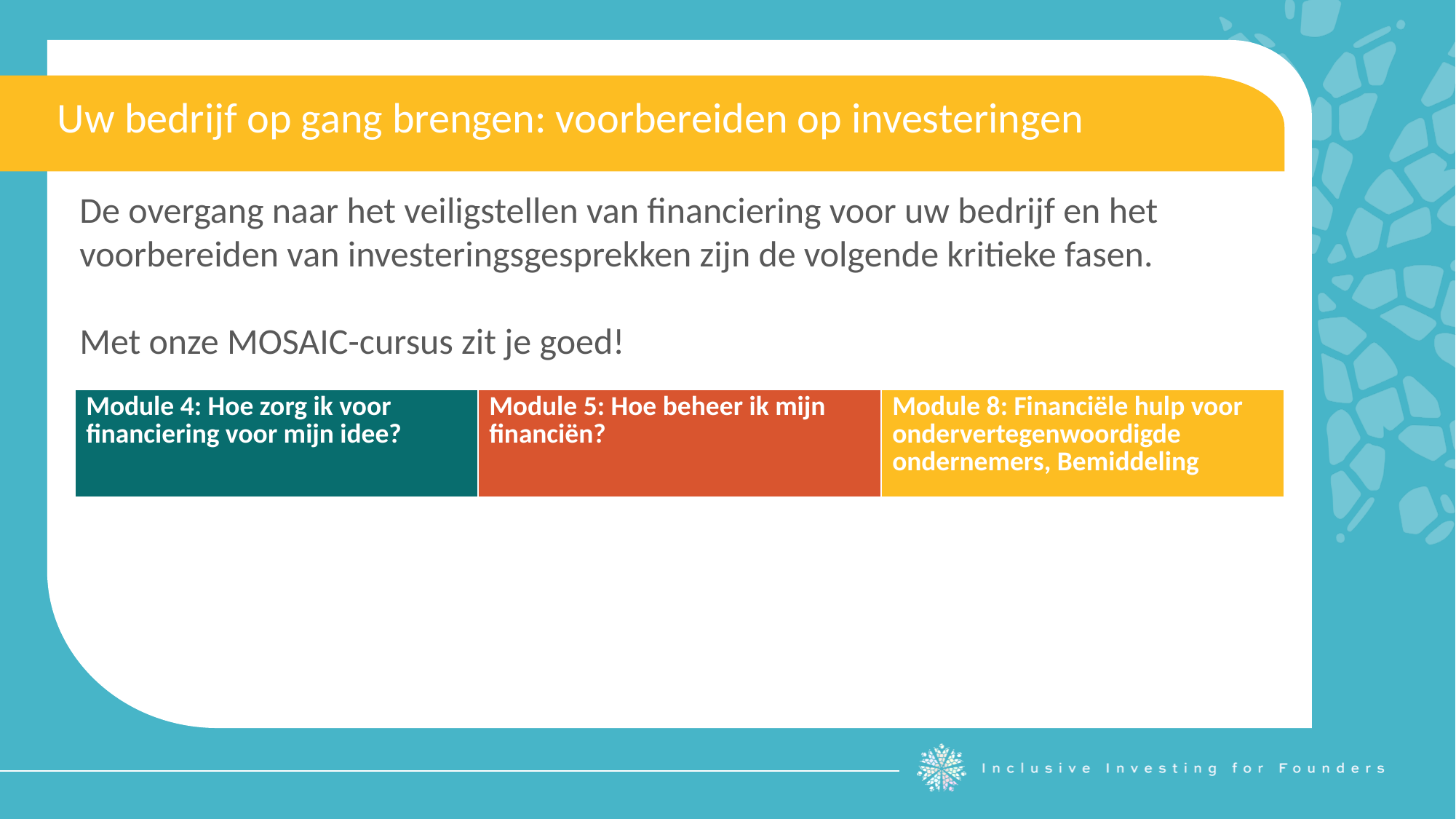

|  |  |  |
| --- | --- | --- |
Uw bedrijf op gang brengen: voorbereiden op investeringen
De overgang naar het veiligstellen van financiering voor uw bedrijf en het voorbereiden van investeringsgesprekken zijn de volgende kritieke fasen.

Met onze MOSAIC-cursus zit je goed!

| Module 4: Hoe zorg ik voor financiering voor mijn idee? | Module 5: Hoe beheer ik mijn financiën? | Module 8: Financiële hulp voor ondervertegenwoordigde ondernemers, Bemiddeling |
| --- | --- | --- |